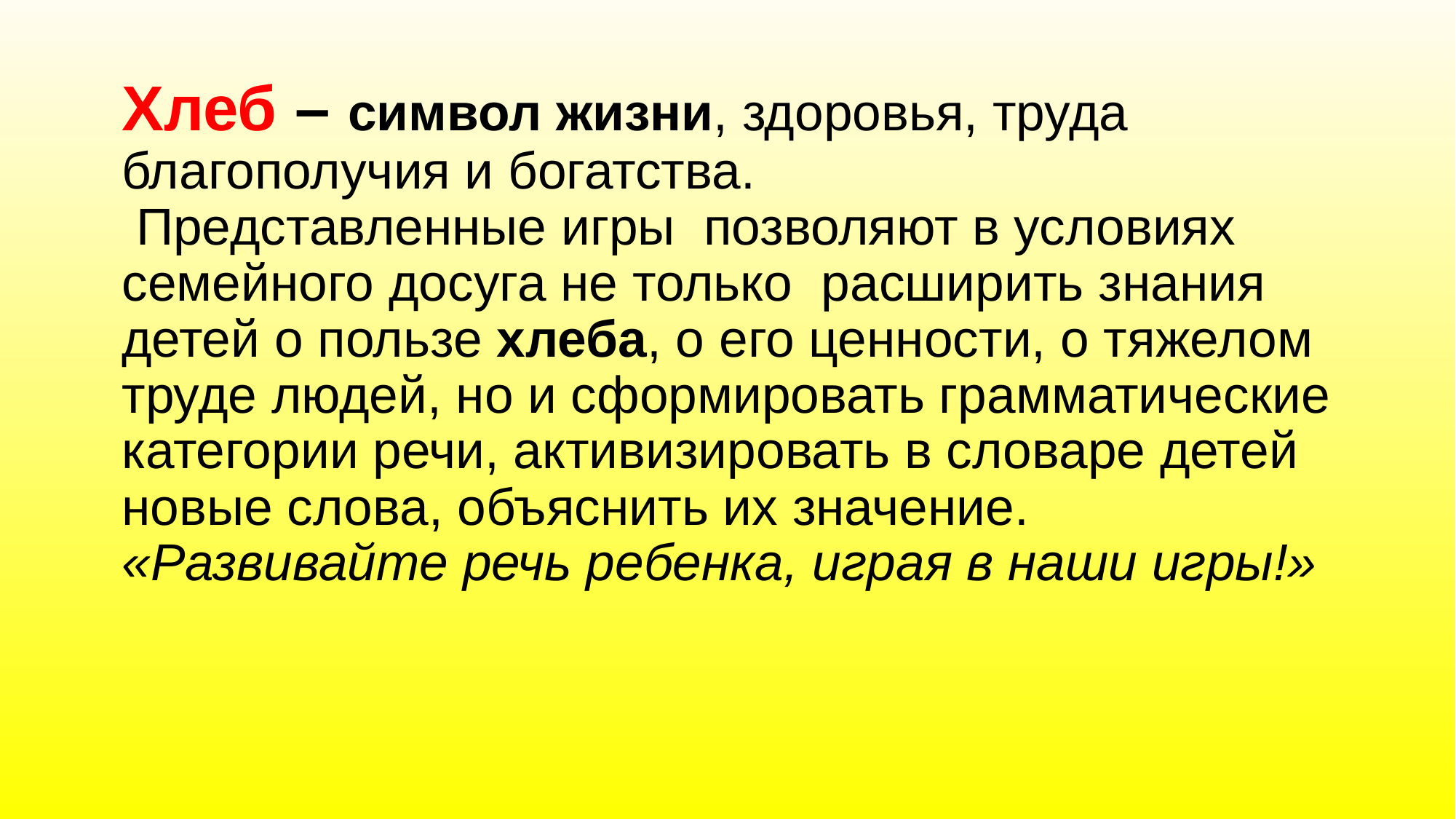

# Хлеб – символ жизни, здоровья, труда благополучия и богатства.  Представленные игры  позволяют в условиях  семейного досуга не только  расширить знания детей о пользе хлеба, о его ценности, о тяжелом труде людей, но и сформировать грамматические категории речи, активизировать в словаре детей новые слова, объяснить их значение. «Развивайте речь ребенка, играя в наши игры!»